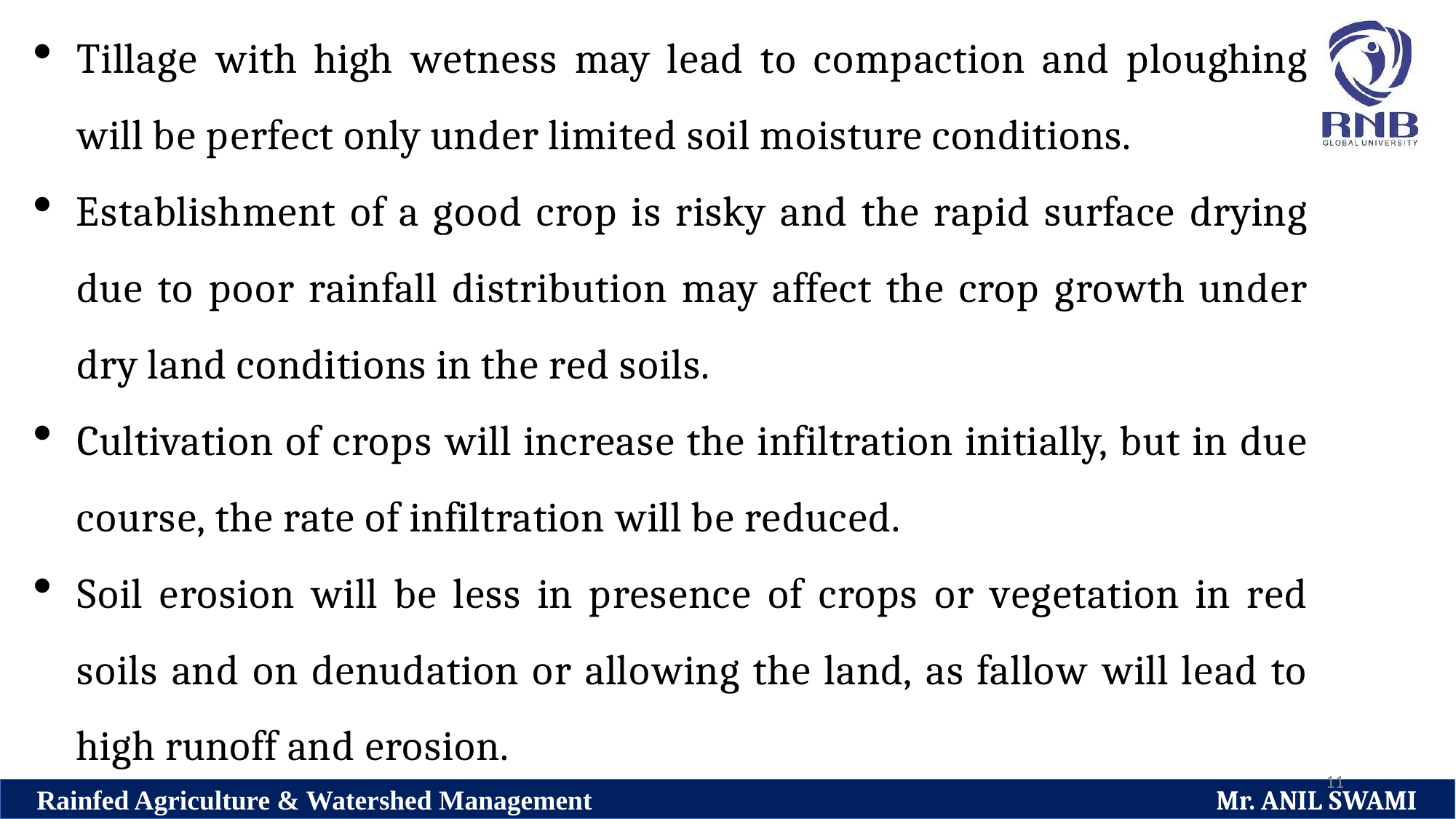

Tillage with high wetness may lead to compaction and ploughing will be perfect only under limited soil moisture conditions.
Establishment of a good crop is risky and the rapid surface drying due to poor rainfall distribution may affect the crop growth under dry land conditions in the red soils.
Cultivation of crops will increase the infiltration initially, but in due course, the rate of infiltration will be reduced.
Soil erosion will be less in presence of crops or vegetation in red soils and on denudation or allowing the land, as fallow will lead to high runoff and erosion.
11